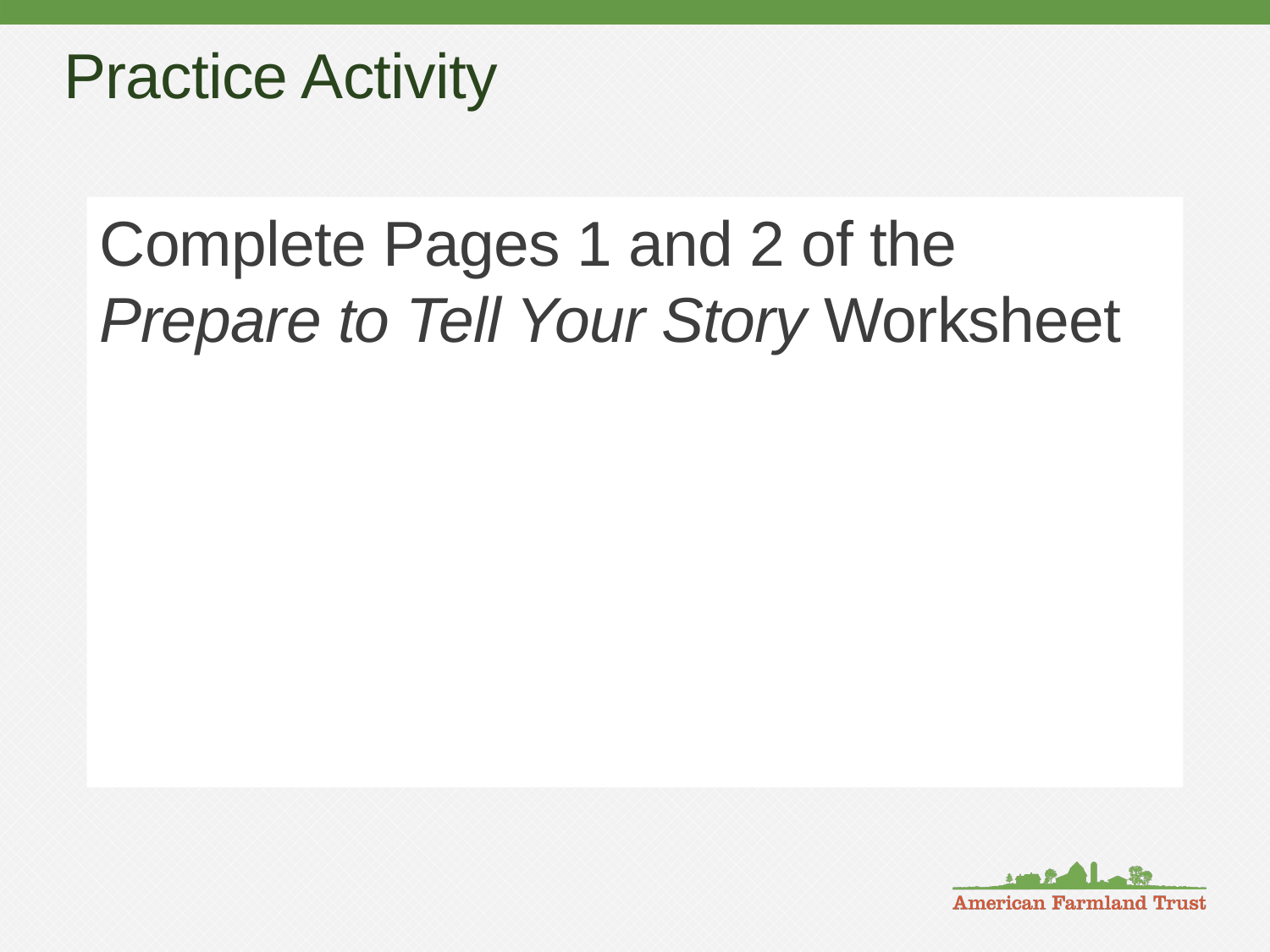

# Practice Activity
Complete Pages 1 and 2 of the Prepare to Tell Your Story Worksheet